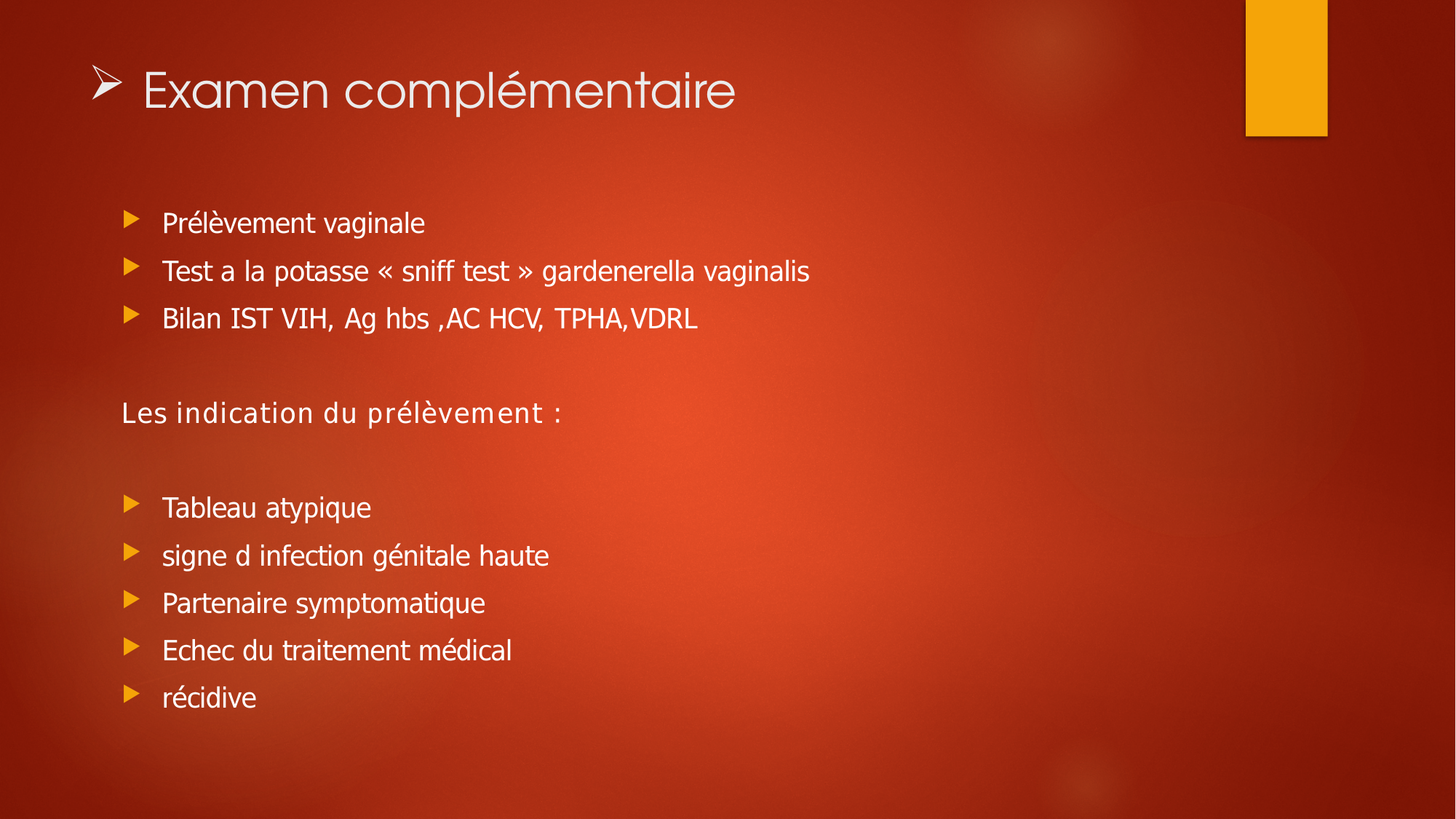

# Examen complémentaire
Prélèvement vaginale
Test a la potasse « sniff test » gardenerella vaginalis
Bilan IST VIH, Ag hbs ,AC HCV, TPHA,VDRL

Les indication du prélèvement :

Tableau atypique
signe d infection génitale haute
Partenaire symptomatique
Echec du traitement médical
récidive